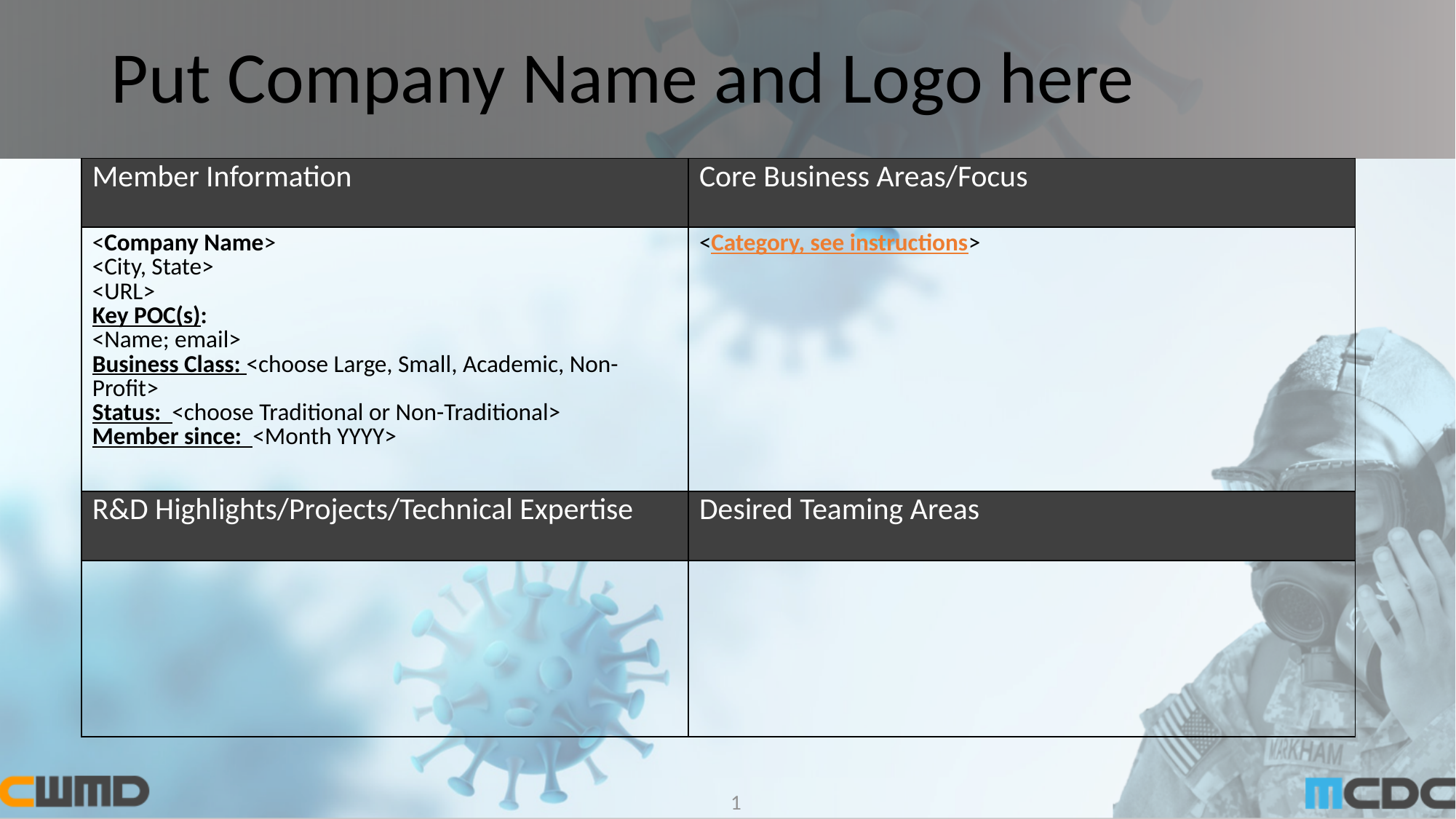

# Put Company Name and Logo here
| Member Information | Core Business Areas/Focus |
| --- | --- |
| <Company Name> <City, State> <URL> Key POC(s): <Name; email> Business Class: <choose Large, Small, Academic, Non-Profit> Status: <choose Traditional or Non-Traditional> Member since: <Month YYYY> | <Category, see instructions> |
| R&D Highlights/Projects/Technical Expertise | Desired Teaming Areas |
|  |  |
1